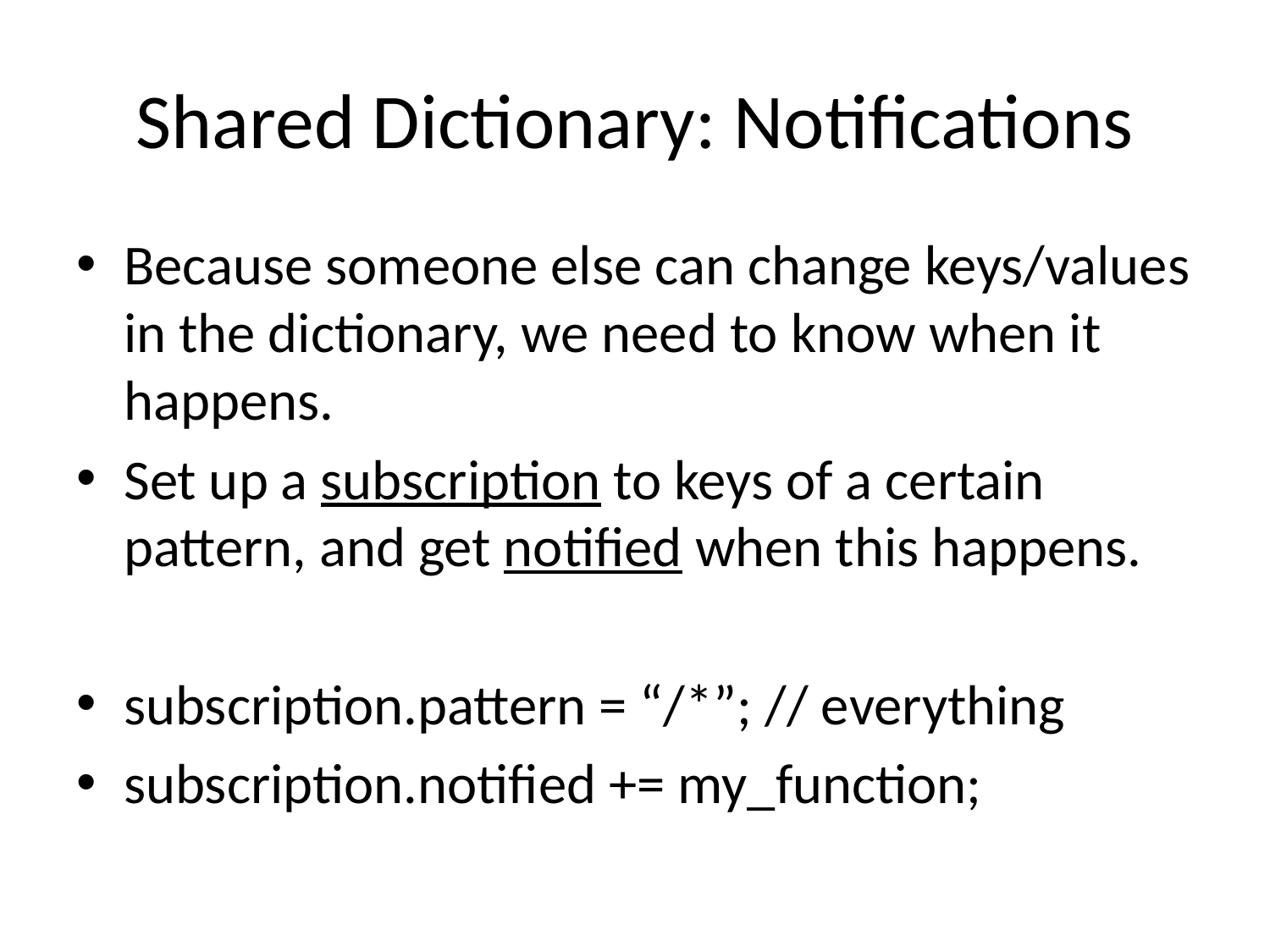

# Shared Dictionary: Notifications
Because someone else can change keys/values in the dictionary, we need to know when it happens.
Set up a subscription to keys of a certain pattern, and get notified when this happens.

subscription.pattern = “/*”; // everything
subscription.notified += my_function;